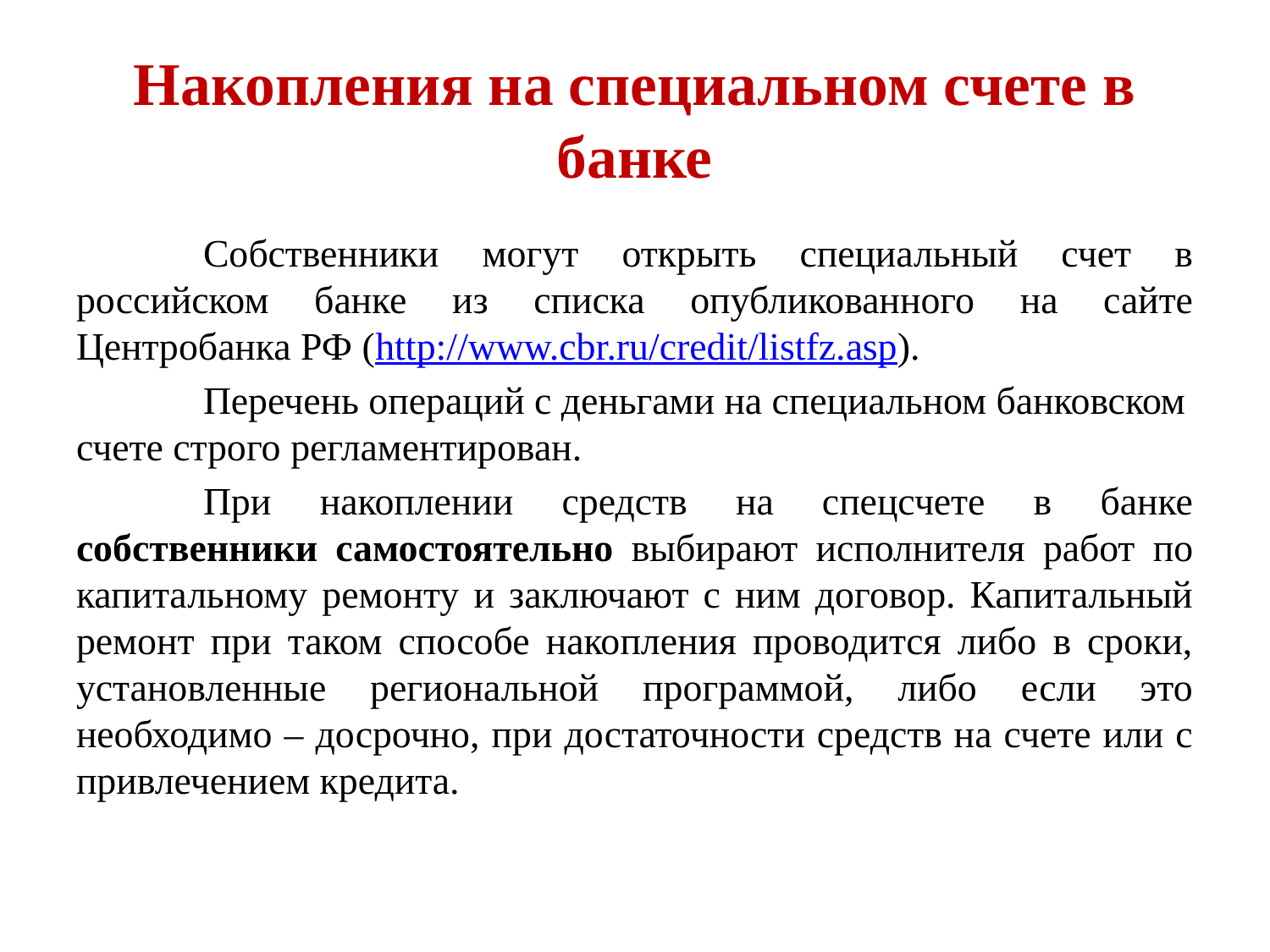

# Накопления на специальном счете в банке
	Собственники могут открыть специальный счет в российском банке из списка опубликованного на сайте Центробанка РФ (http://www.cbr.ru/credit/listfz.asp).
	Перечень операций с деньгами на специальном банковском счете строго регламентирован.
	При накоплении средств на спецсчете в банке собственники самостоятельно выбирают исполнителя работ по капитальному ремонту и заключают с ним договор. Капитальный ремонт при таком способе накопления проводится либо в сроки, установленные региональной программой, либо если это необходимо – досрочно, при достаточности средств на счете или с привлечением кредита.